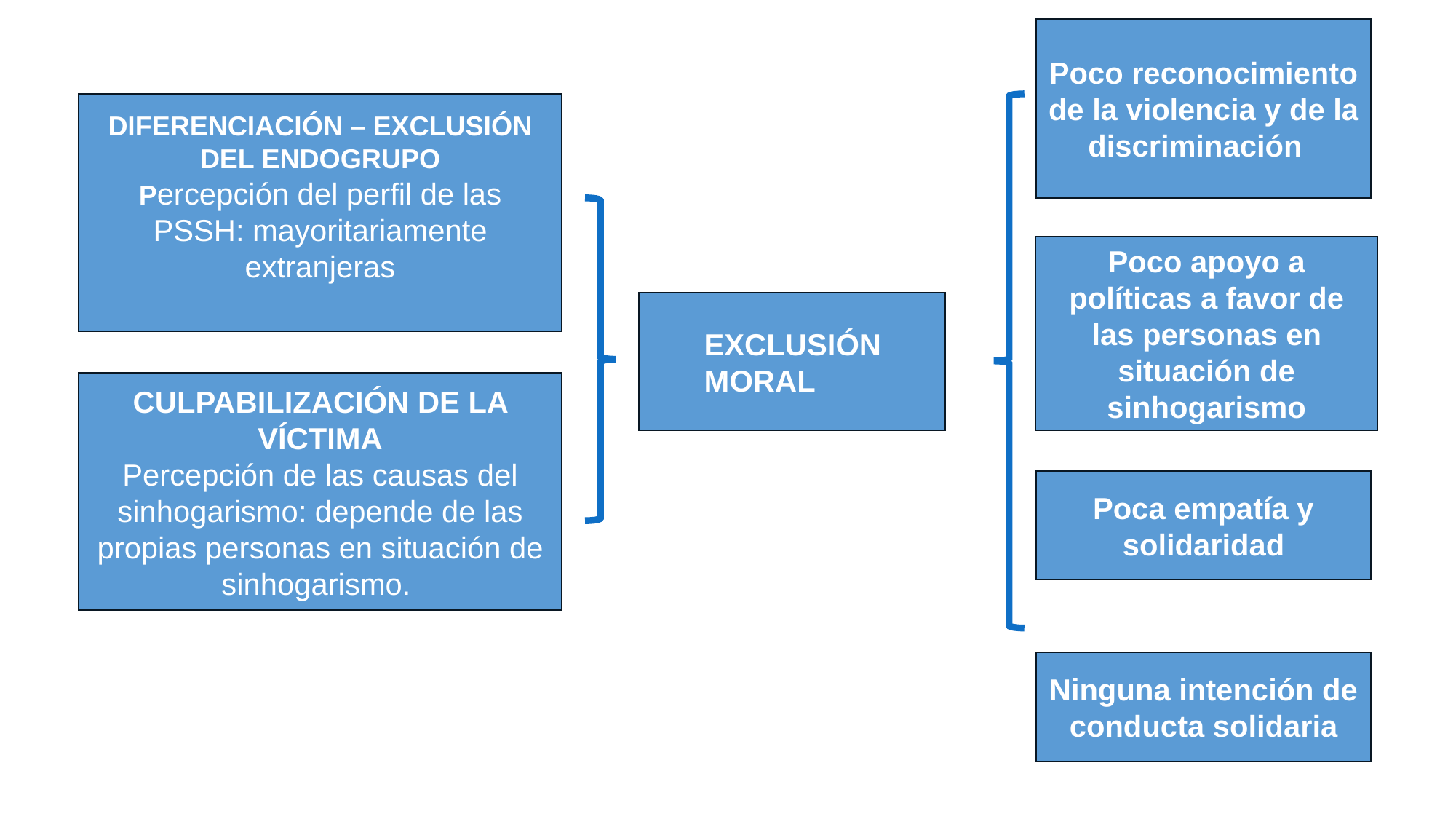

Poco reconocimiento de la violencia y de la discriminación
DIFERENCIACIÓN – EXCLUSIÓN DEL ENDOGRUPO
Percepción del perfil de las PSSH: mayoritariamente extranjeras

Poco apoyo a políticas a favor de las personas en situación de sinhogarismo

EXCLUSIÓN MORAL
CULPABILIZACIÓN DE LA VÍCTIMA
Percepción de las causas del sinhogarismo: depende de las propias personas en situación de sinhogarismo.
Poca empatía y solidaridad
Ninguna intención de conducta solidaria